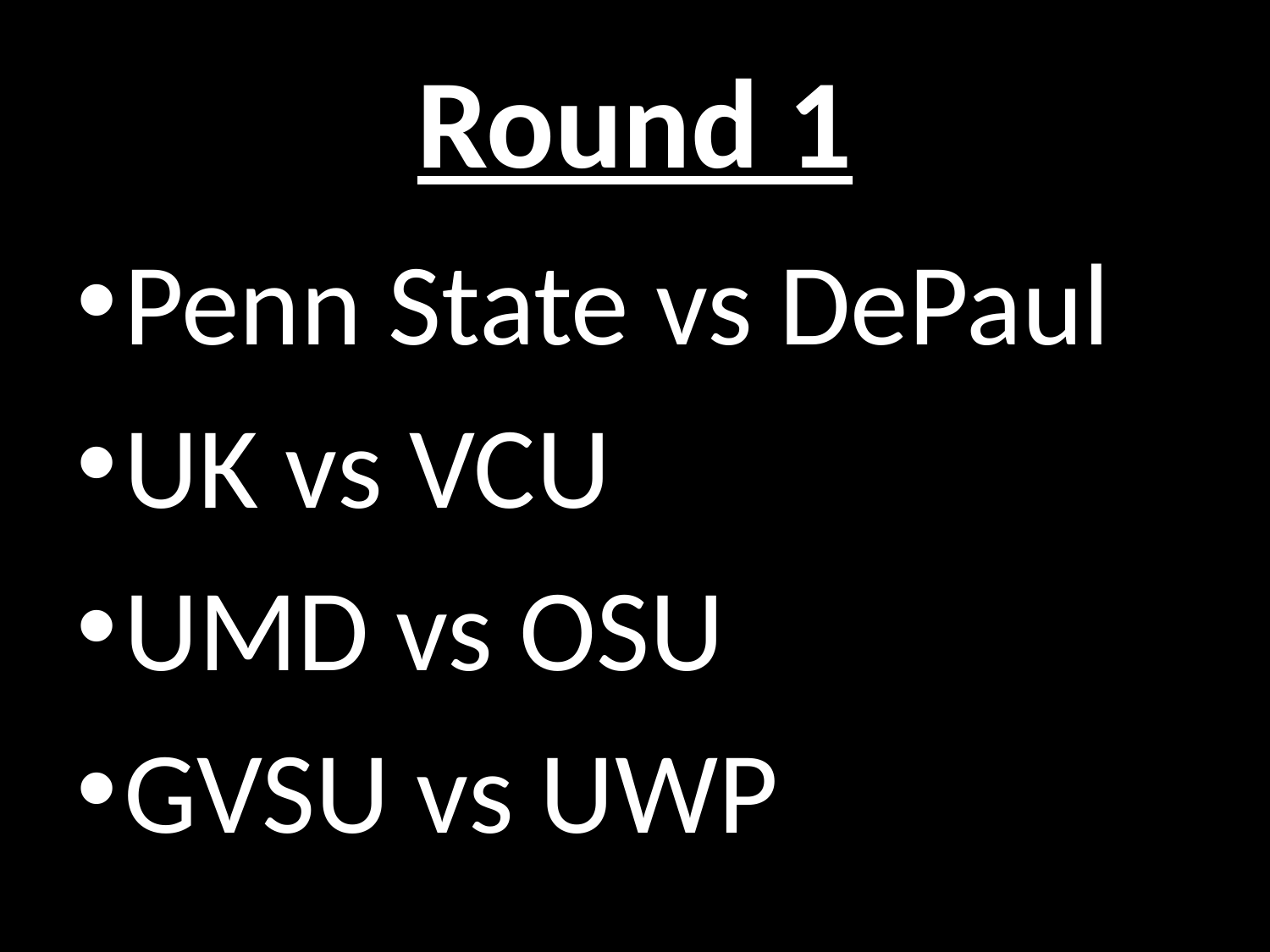

# Round 1
Penn State vs DePaul
UK vs VCU
UMD vs OSU
GVSU vs UWP